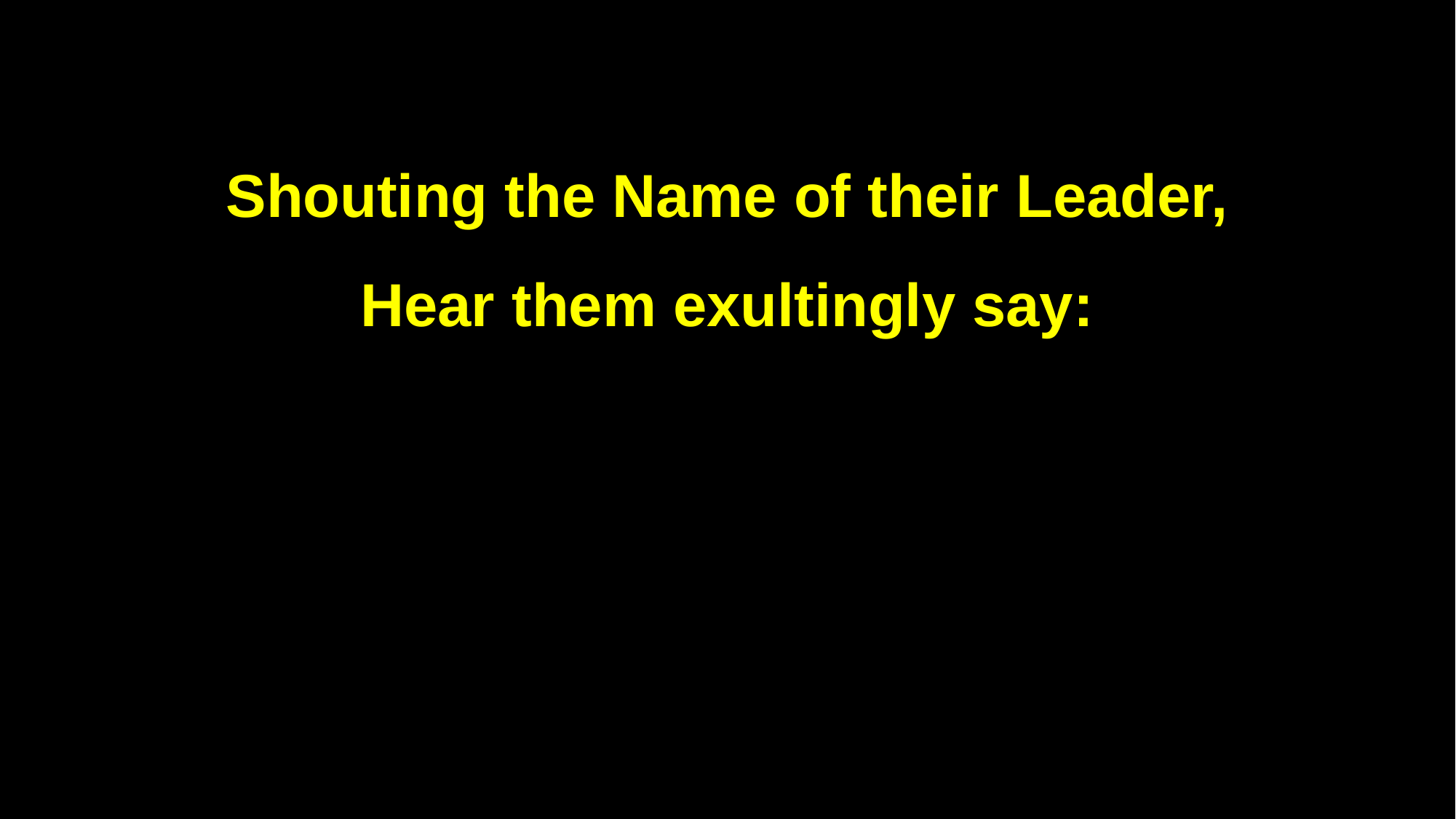

Shouting the Name of their Leader,
Hear them exultingly say: